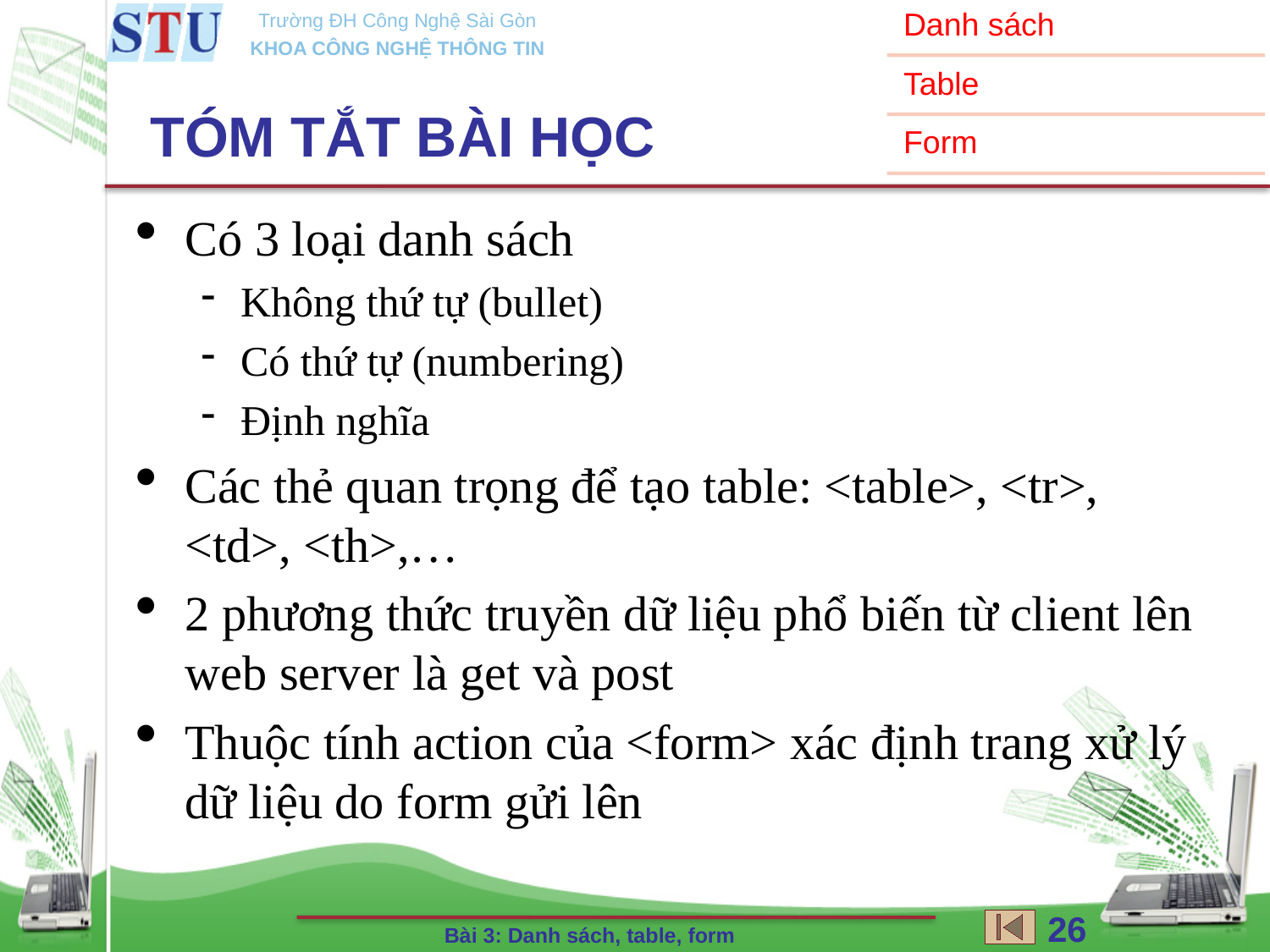

Danh sách

Table

Form

TÓM TẮT BÀI HỌC

Có 3 loại danh sách
Không thứ tự (bullet)
Có thứ tự (numbering)
Định nghĩa
Các thẻ quan trọng để tạo table: <table>, <tr>, <td>, <th>,…
2 phương thức truyền dữ liệu phổ biến từ client lên web server là get và post
Thuộc tính action của <form> xác định trang xử lý dữ liệu do form gửi lên
26
Bài 3: Danh sách, table, form